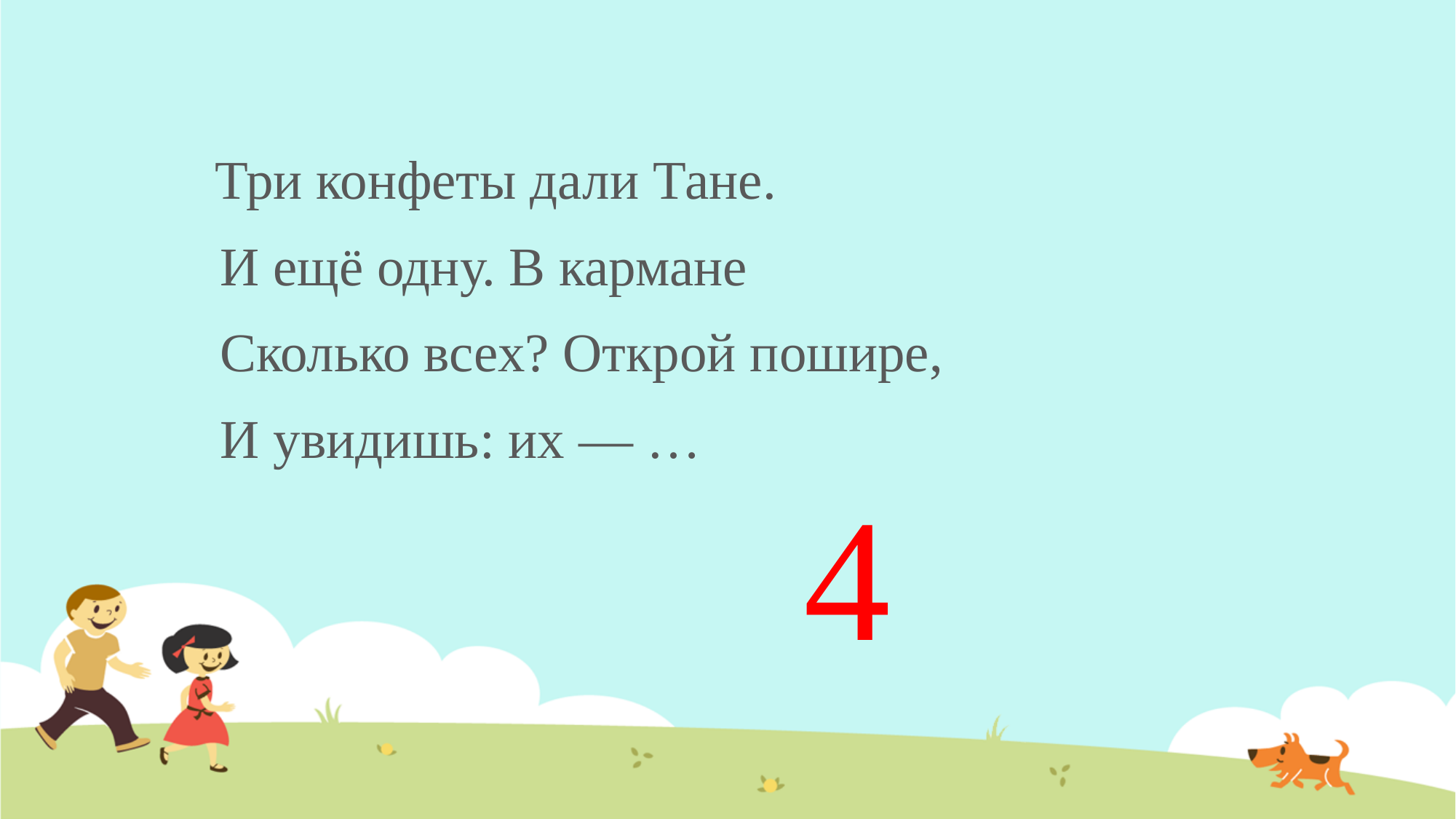

Три конфеты дали Тане.
 И ещё одну. В кармане
 Сколько всех? Открой пошире,
 И увидишь: их — …

# 4